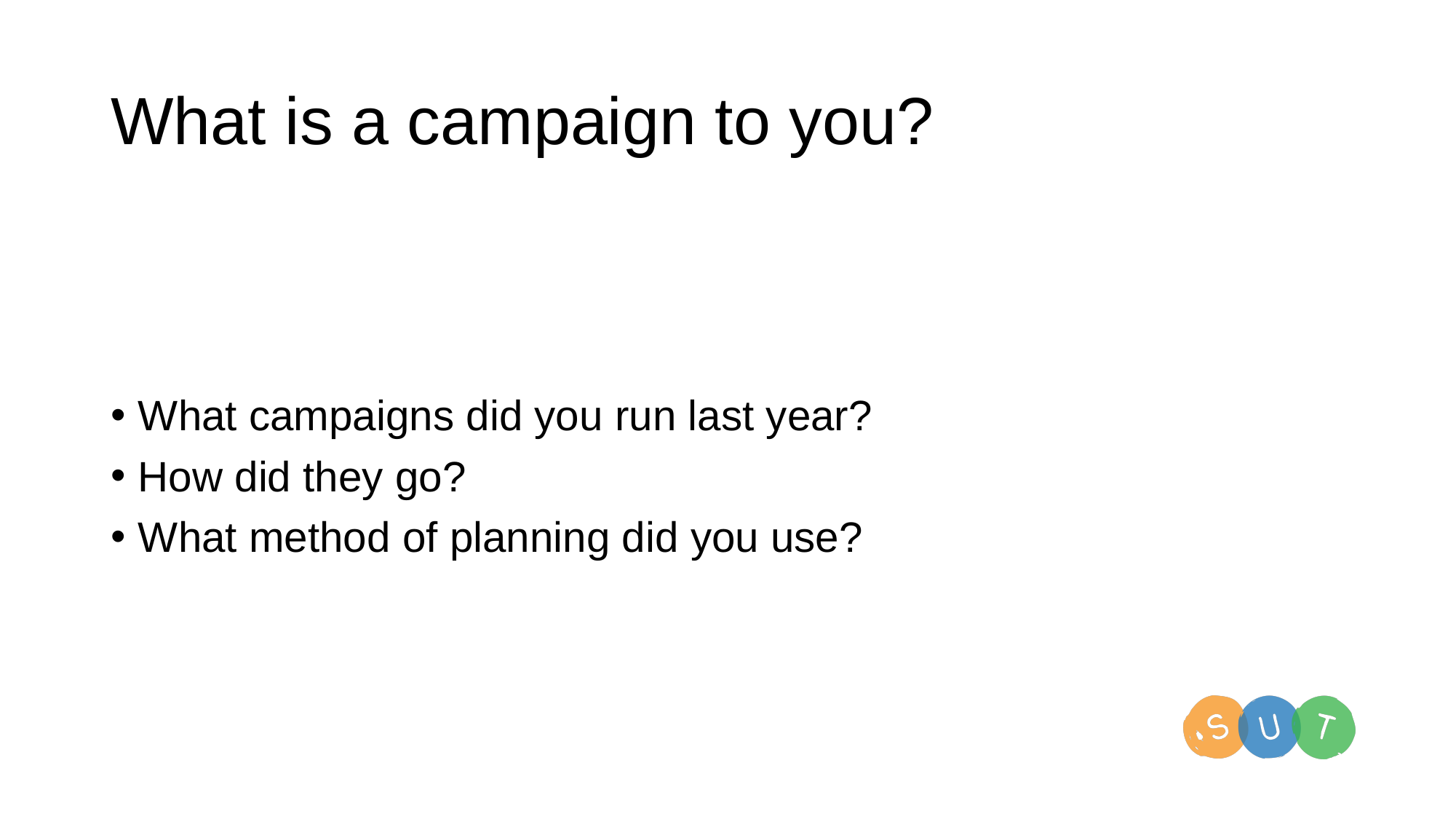

# What is a campaign to you?
What campaigns did you run last year?
How did they go?
What method of planning did you use?